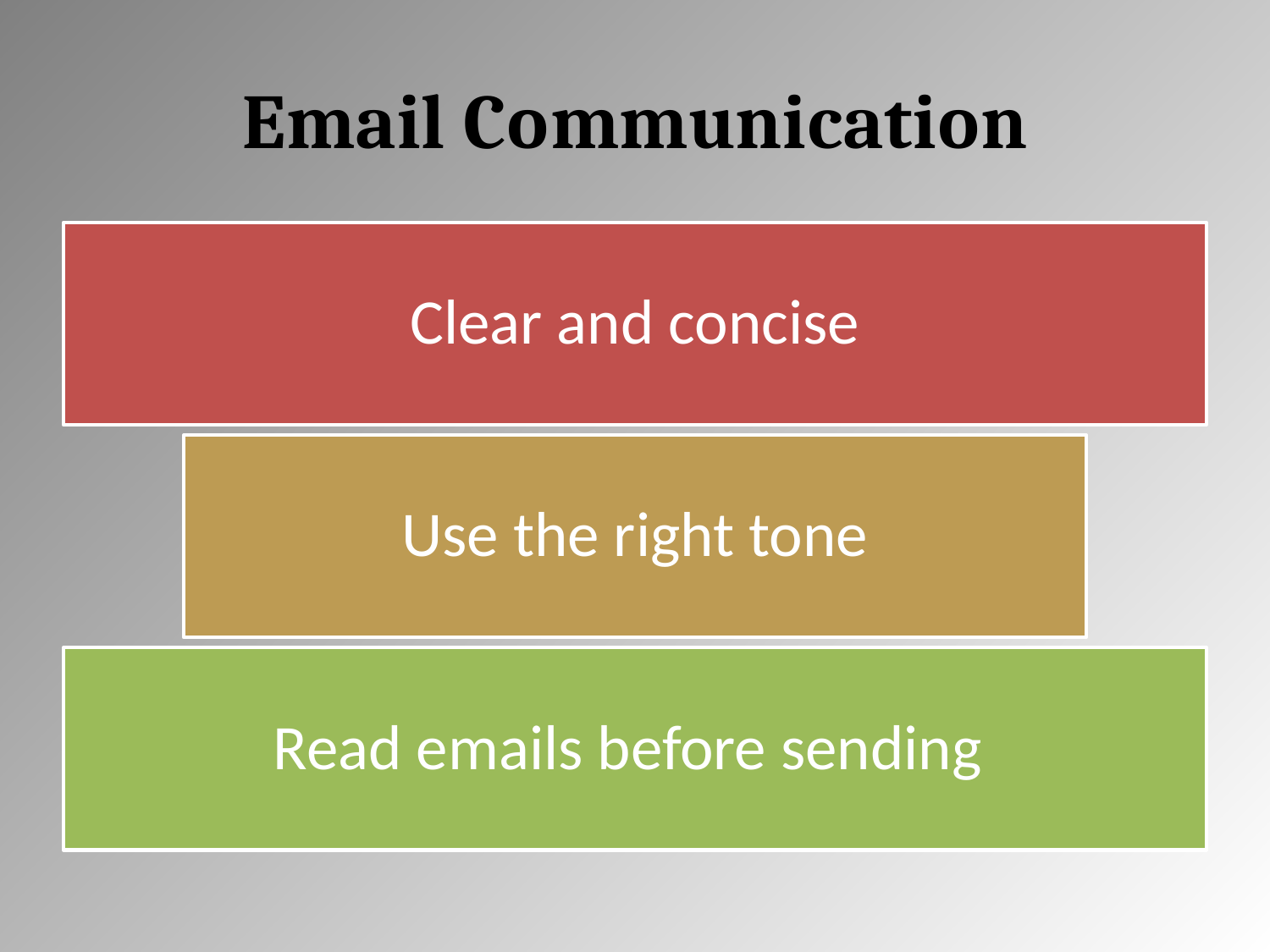

# Email Communication
Clear and concise
Use the right tone
Read emails before sending